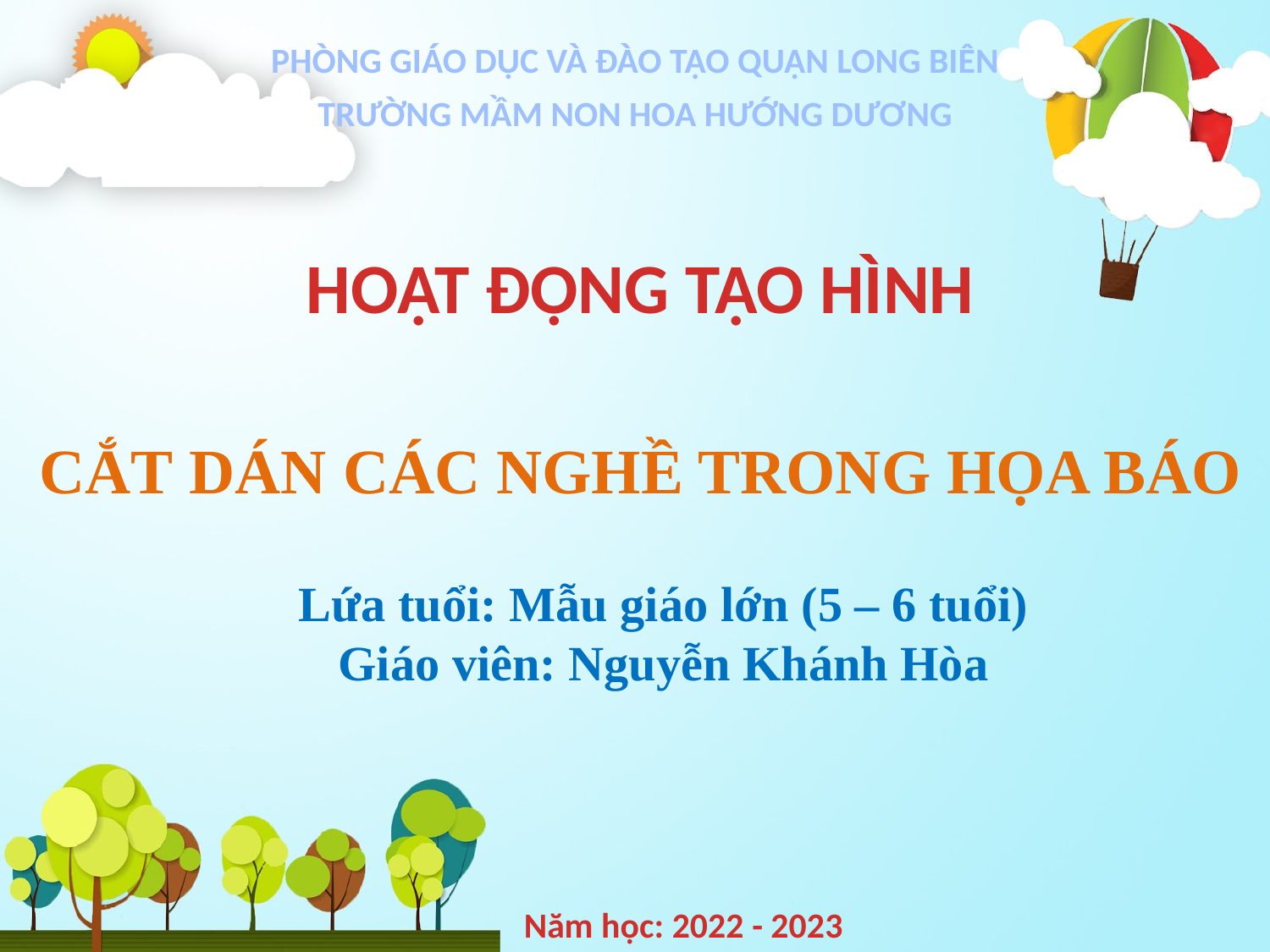

PHÒNG GIÁO DỤC VÀ ĐÀO TẠO QUẬN LONG BIÊN
TRƯỜNG MẦM NON HOA HƯỚNG DƯƠNG
HOẠT ĐỘNG TẠO HÌNH
CẮT DÁN CÁC NGHỀ TRONG HỌA BÁO
Lứa tuổi: Mẫu giáo lớn (5 – 6 tuổi)
Giáo viên: Nguyễn Khánh Hòa
Năm học: 2022 - 2023